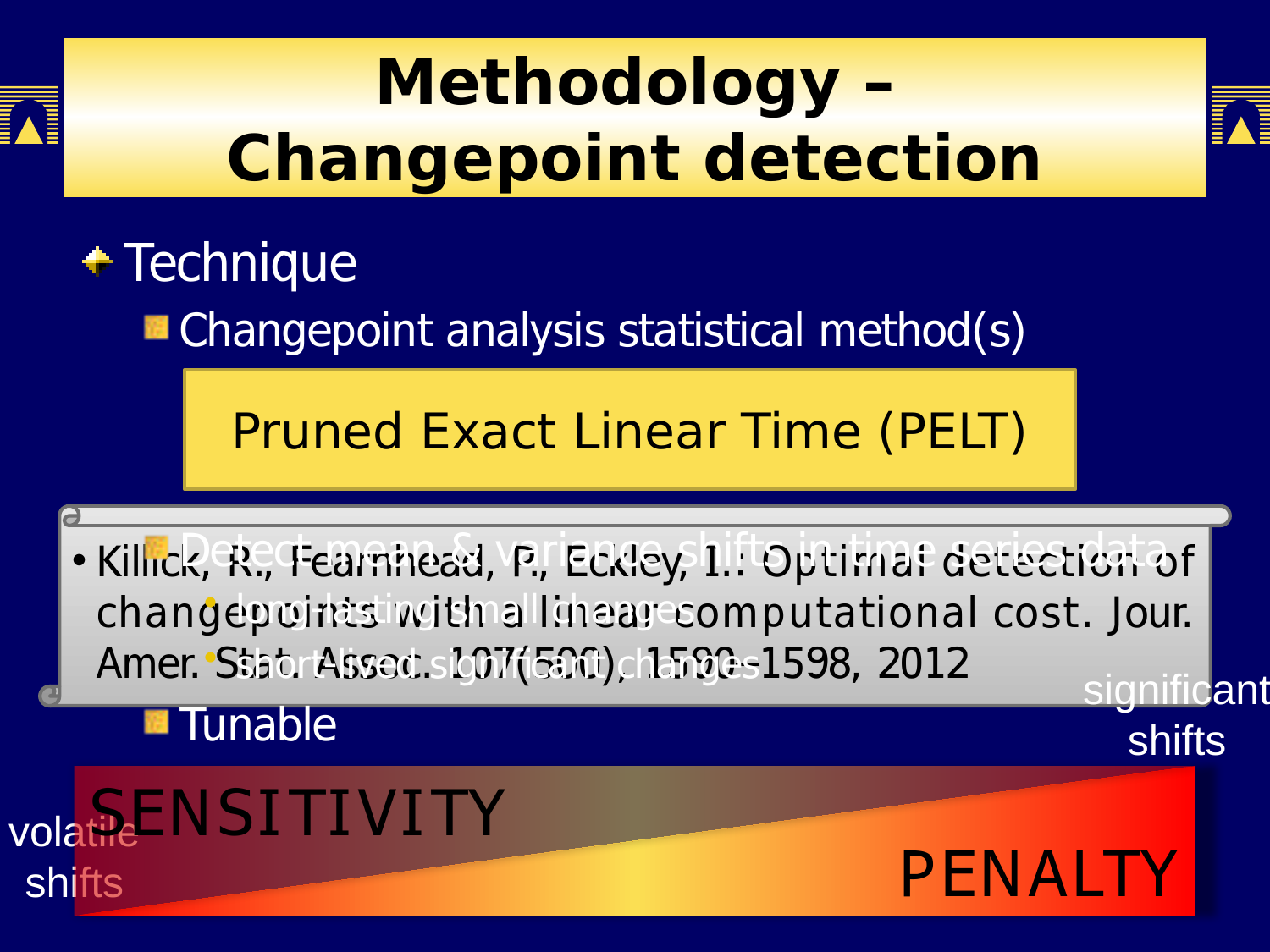

# Methodology – Changepoint detection
Technique
Changepoint analysis statistical method(s)

Detect mean & variance shifts in time series data
long-lasting small changes
short-lived significant changes
Tunable
Pruned Exact Linear Time (PELT)
Killick, R., Fearnhead, P., Eckley, I.: Optimal detection of changepoints with a linear computational cost. Jour. Amer. Stat. Assoc. 107(500), 1590–1598, 2012
significant
shifts
Penalty

SENSITIVITY
volatile
shifts